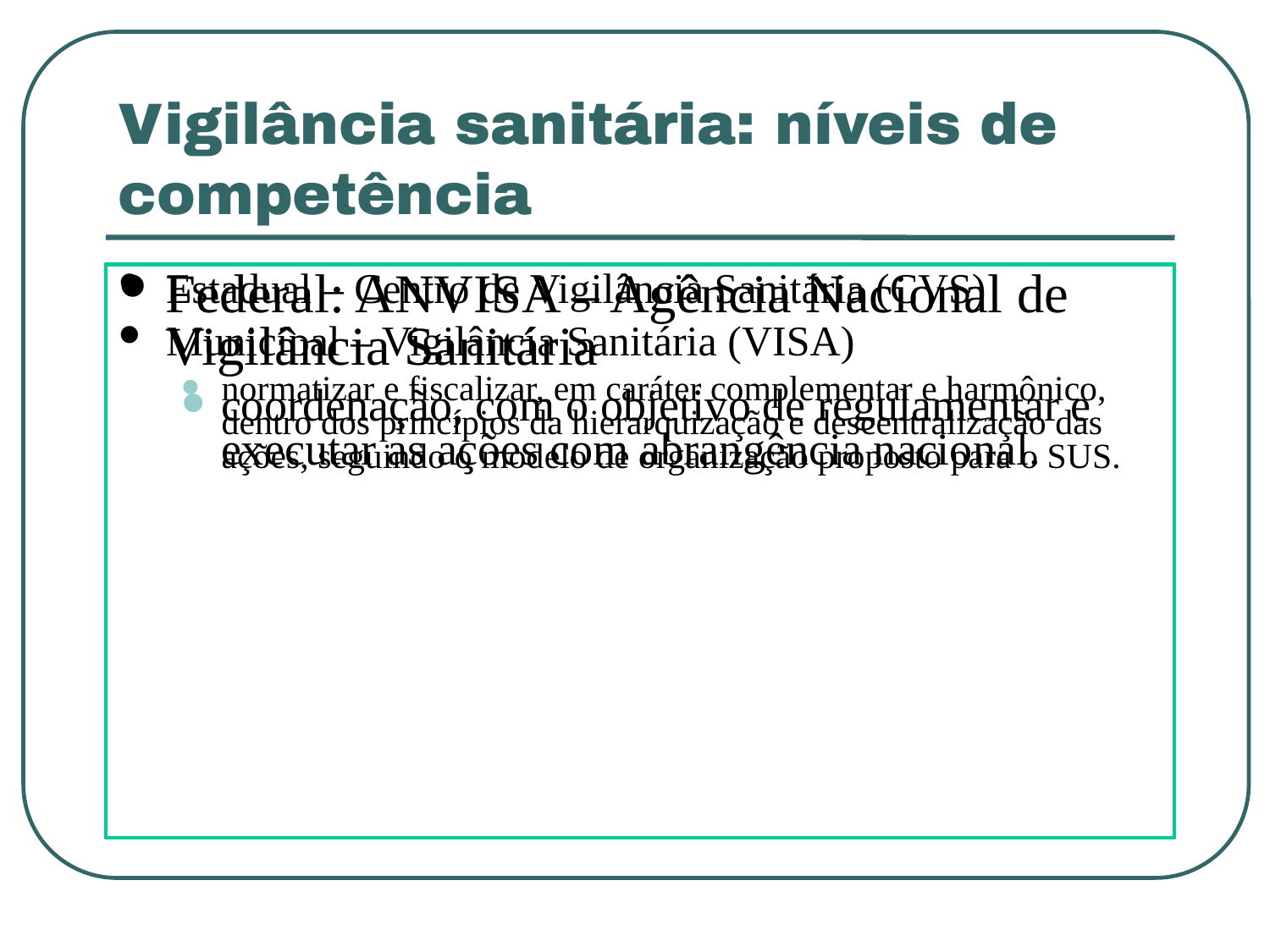

# Vigilância sanitária: níveis de competência
Federal: ANVISA – Agência Nacional de Vigilância Sanitária
coordenação, com o objetivo de regulamentar e executar as ações com abrangência nacional.

Estadual – Centro de Vigilância Sanitária (CVS)
Municipal – Vigilância Sanitária (VISA)
normatizar e fiscalizar, em caráter complementar e harmônico, dentro dos princípios da hierarquização e descentralização das ações, seguindo o modelo de organização proposto para o SUS.